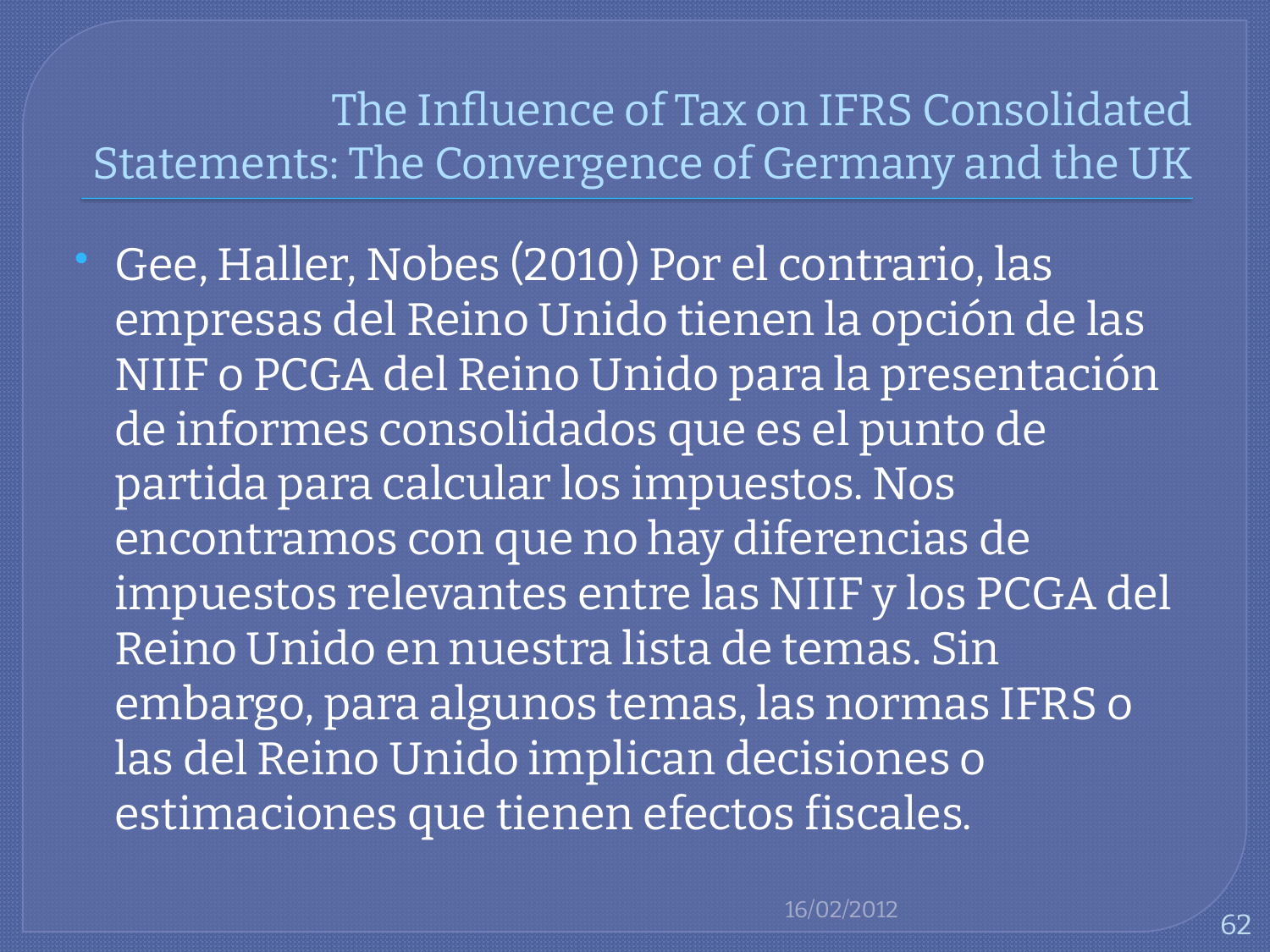

# The Influence of Tax on IFRS Consolidated Statements: The Convergence of Germany and the UK
Gee, Haller, Nobes (2010) Por el contrario, las empresas del Reino Unido tienen la opción de las NIIF o PCGA del Reino Unido para la presentación de informes consolidados que es el punto de partida para calcular los impuestos. Nos encontramos con que no hay diferencias de impuestos relevantes entre las NIIF y los PCGA del Reino Unido en nuestra lista de temas. Sin embargo, para algunos temas, las normas IFRS o las del Reino Unido implican decisiones o estimaciones que tienen efectos fiscales.
16/02/2012
62